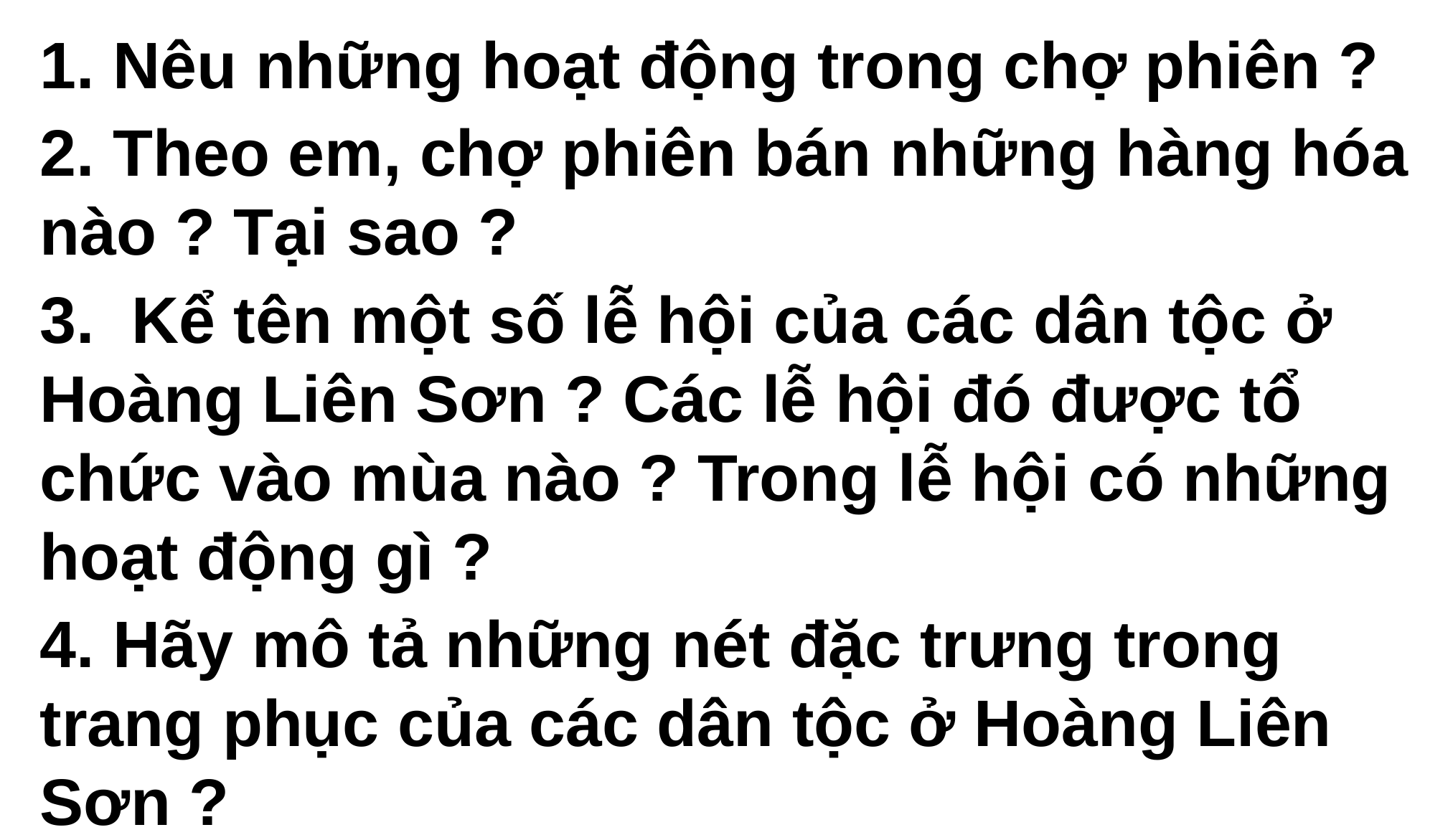

1. Nêu những hoạt động trong chợ phiên ?
2. Theo em, chợ phiên bán những hàng hóa nào ? Tại sao ?
3.  Kể tên một số lễ hội của các dân tộc ở Hoàng Liên Sơn ? Các lễ hội đó được tổ chức vào mùa nào ? Trong lễ hội có những hoạt động gì ?
4. Hãy mô tả những nét đặc trưng trong trang phục của các dân tộc ở Hoàng Liên Sơn ?